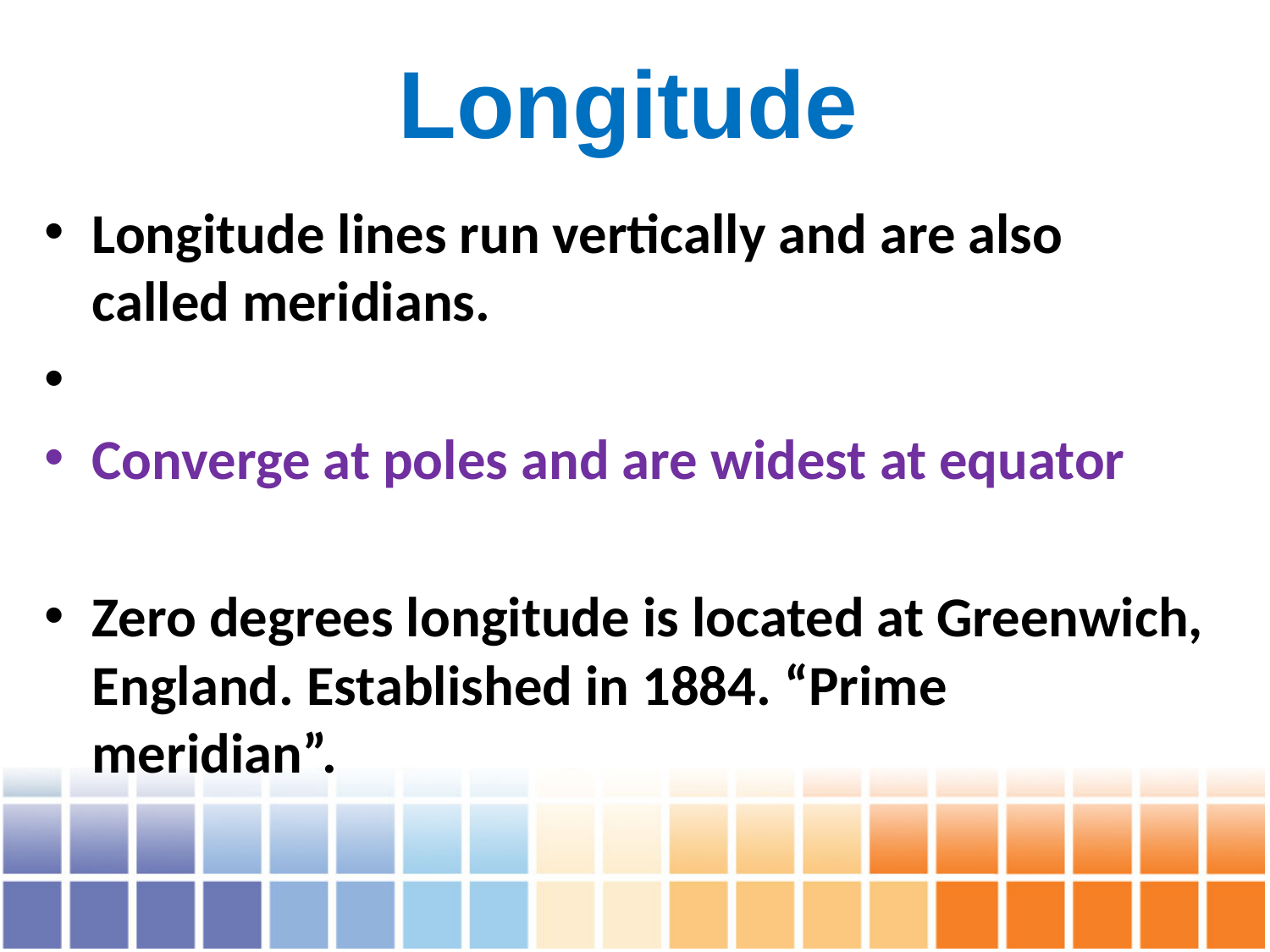

# Longitude
Longitude lines run vertically and are also called meridians.

Converge at poles and are widest at equator

Zero degrees longitude is located at Greenwich, England. Established in 1884. “Prime meridian”.